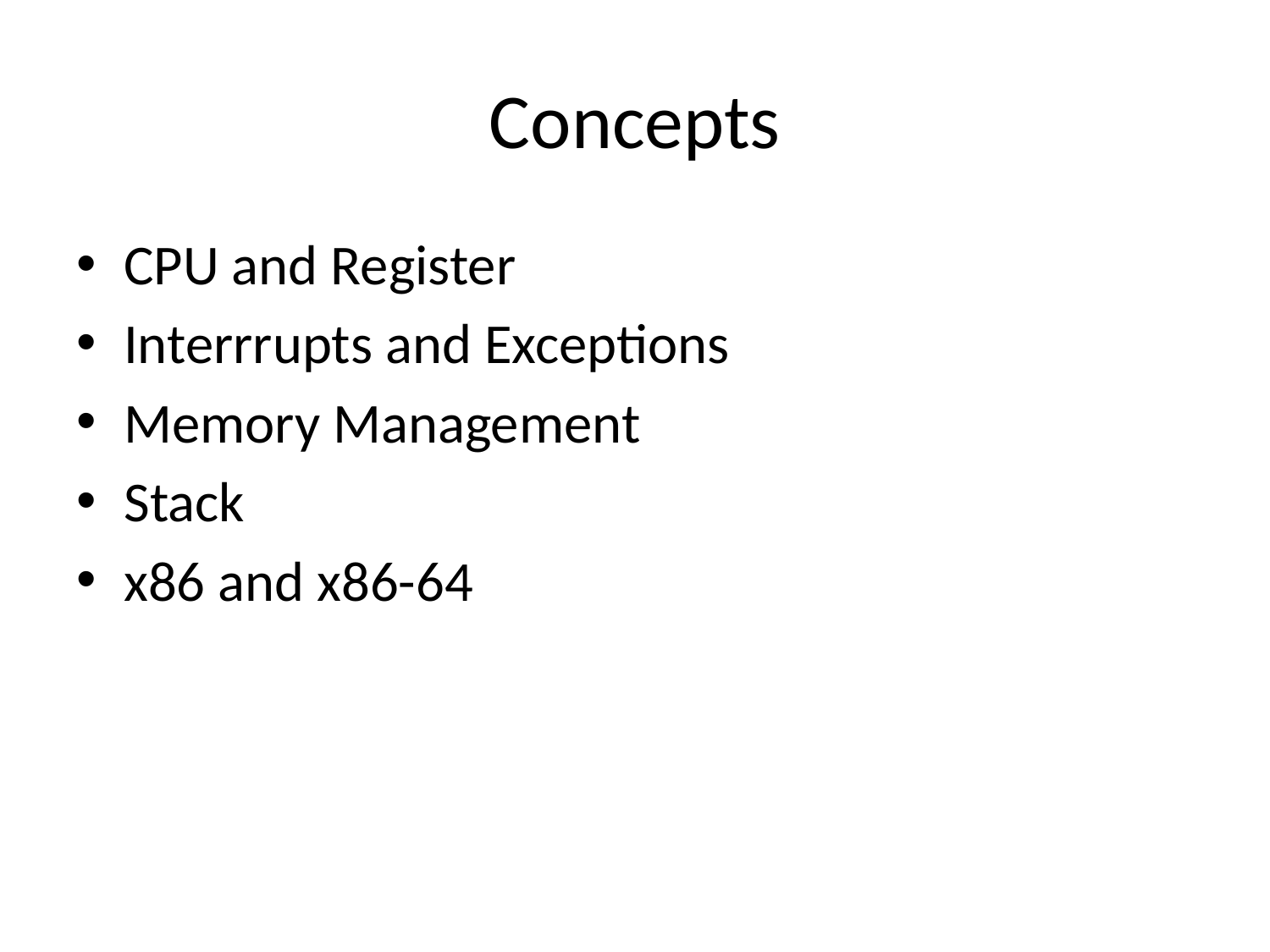

# Concepts
CPU and Register
Interrrupts and Exceptions
Memory Management
Stack
x86 and x86-64